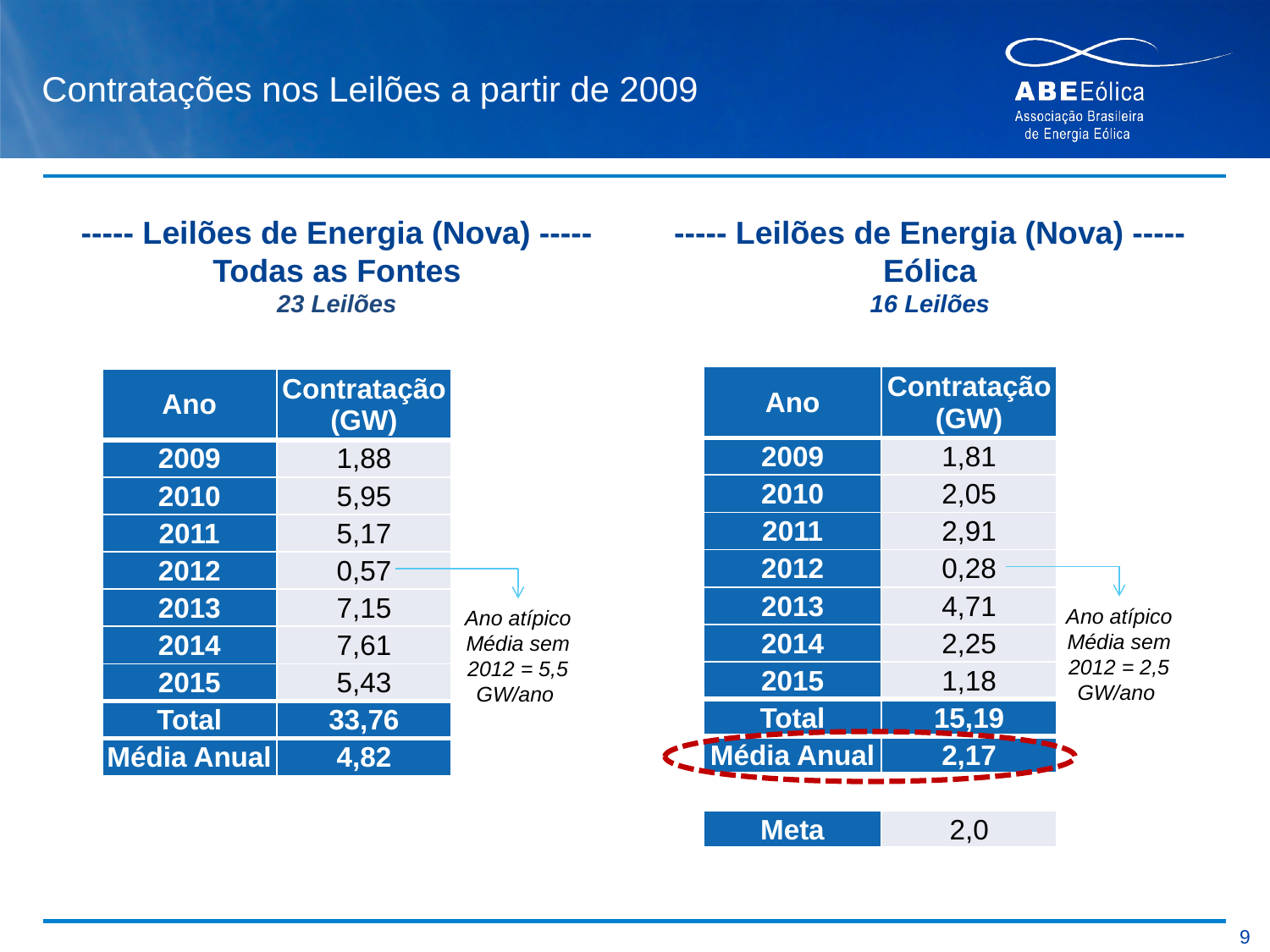

# Contratações nos Leilões a partir de 2009
----- Leilões de Energia (Nova) -----
Eólica
16 Leilões
----- Leilões de Energia (Nova) -----
Todas as Fontes
23 Leilões
| Ano | Contratação (GW) |
| --- | --- |
| 2009 | 1,81 |
| 2010 | 2,05 |
| 2011 | 2,91 |
| 2012 | 0,28 |
| 2013 | 4,71 |
| 2014 | 2,25 |
| 2015 | 1,18 |
| Total | 15,19 |
| Média Anual | 2,17 |
|  |  |
| Meta | 2,0 |
|  |  |
Ano atípico
Média sem 2012 = 2,5 GW/ano
| Ano | Contratação (GW) |
| --- | --- |
| 2009 | 1,88 |
| 2010 | 5,95 |
| 2011 | 5,17 |
| 2012 | 0,57 |
| 2013 | 7,15 |
| 2014 | 7,61 |
| 2015 | 5,43 |
| Total | 33,76 |
| Média Anual | 4,82 |
Ano atípico
Média sem 2012 = 5,5 GW/ano

9